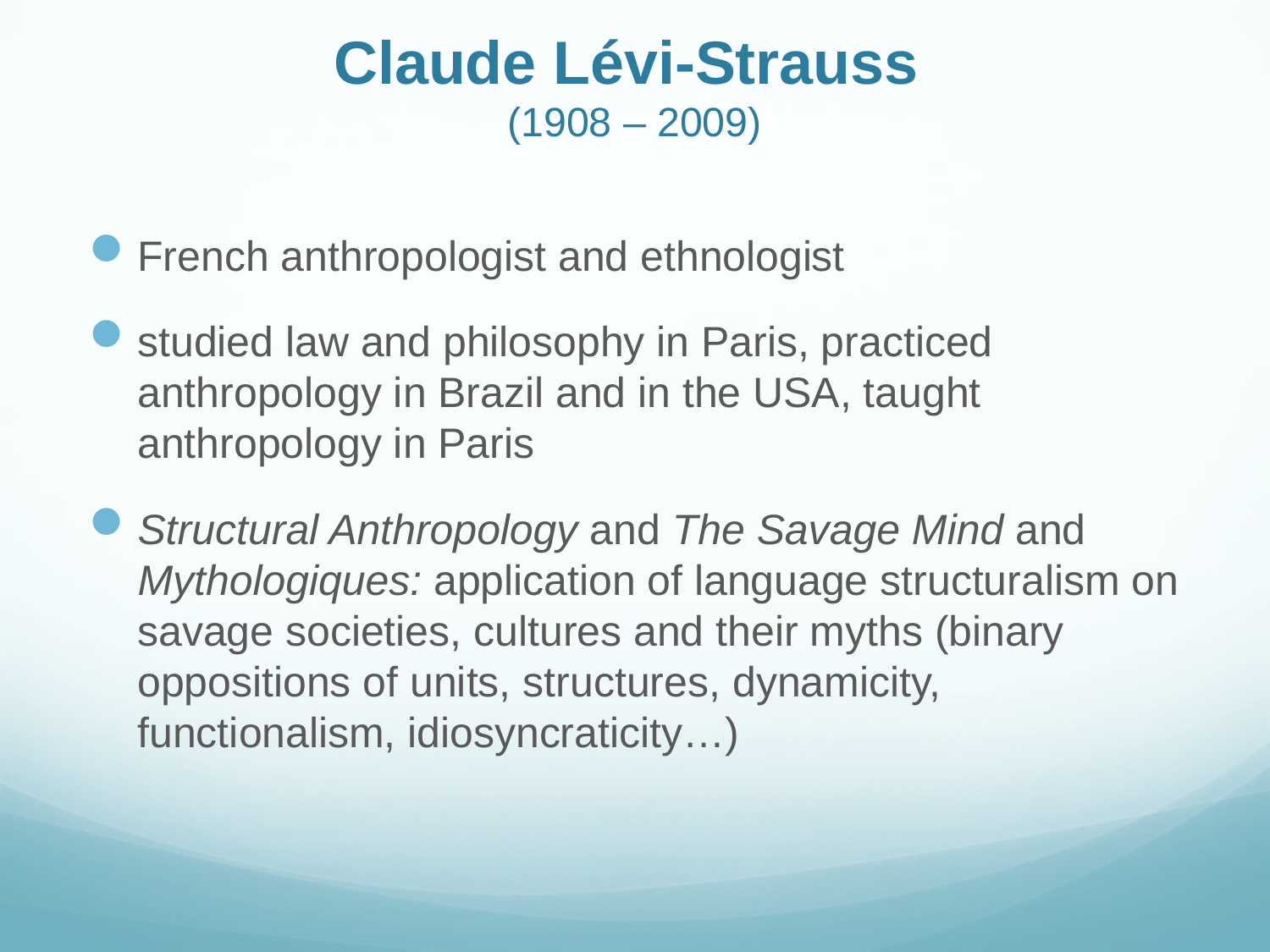

# Claude Lévi-Strauss (1908 – 2009)
French anthropologist and ethnologist
studied law and philosophy in Paris, practiced anthropology in Brazil and in the USA, taught anthropology in Paris
Structural Anthropology and The Savage Mind and Mythologiques: application of language structuralism on savage societies, cultures and their myths (binary oppositions of units, structures, dynamicity, functionalism, idiosyncraticity…)